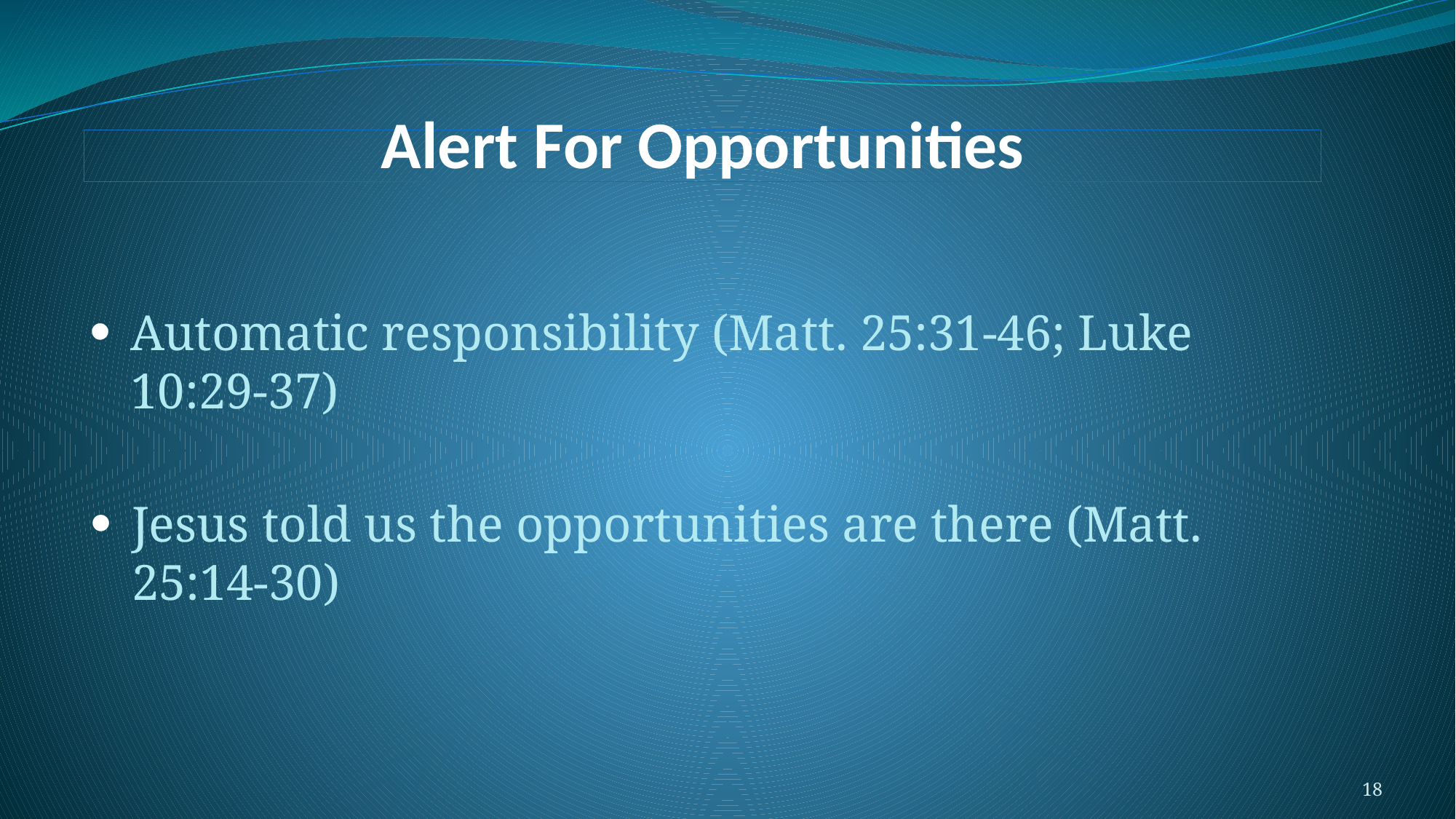

# Alert For Opportunities

Automatic responsibility (Matt. 25:31-46; Luke 10:29-37)

Jesus told us the opportunities are there (Matt. 25:14-30)

18